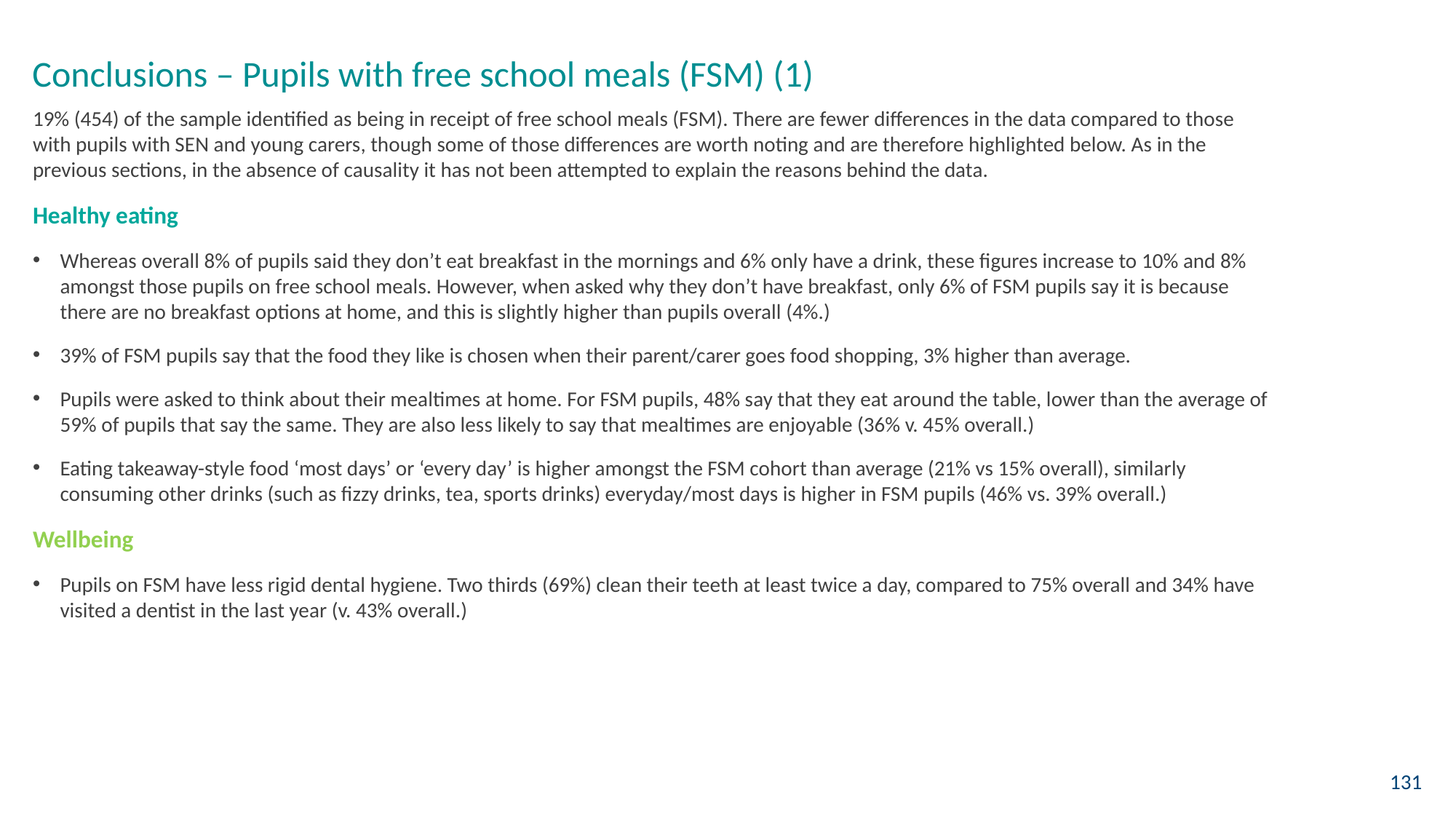

Conclusions – Pupils with free school meals (FSM) (1)
19% (454) of the sample identified as being in receipt of free school meals (FSM). There are fewer differences in the data compared to those with pupils with SEN and young carers, though some of those differences are worth noting and are therefore highlighted below. As in the previous sections, in the absence of causality it has not been attempted to explain the reasons behind the data.
Healthy eating
Whereas overall 8% of pupils said they don’t eat breakfast in the mornings and 6% only have a drink, these figures increase to 10% and 8% amongst those pupils on free school meals. However, when asked why they don’t have breakfast, only 6% of FSM pupils say it is because there are no breakfast options at home, and this is slightly higher than pupils overall (4%.)
39% of FSM pupils say that the food they like is chosen when their parent/carer goes food shopping, 3% higher than average.
Pupils were asked to think about their mealtimes at home. For FSM pupils, 48% say that they eat around the table, lower than the average of 59% of pupils that say the same. They are also less likely to say that mealtimes are enjoyable (36% v. 45% overall.)
Eating takeaway-style food ‘most days’ or ‘every day’ is higher amongst the FSM cohort than average (21% vs 15% overall), similarly consuming other drinks (such as fizzy drinks, tea, sports drinks) everyday/most days is higher in FSM pupils (46% vs. 39% overall.)
Wellbeing
Pupils on FSM have less rigid dental hygiene. Two thirds (69%) clean their teeth at least twice a day, compared to 75% overall and 34% have visited a dentist in the last year (v. 43% overall.)